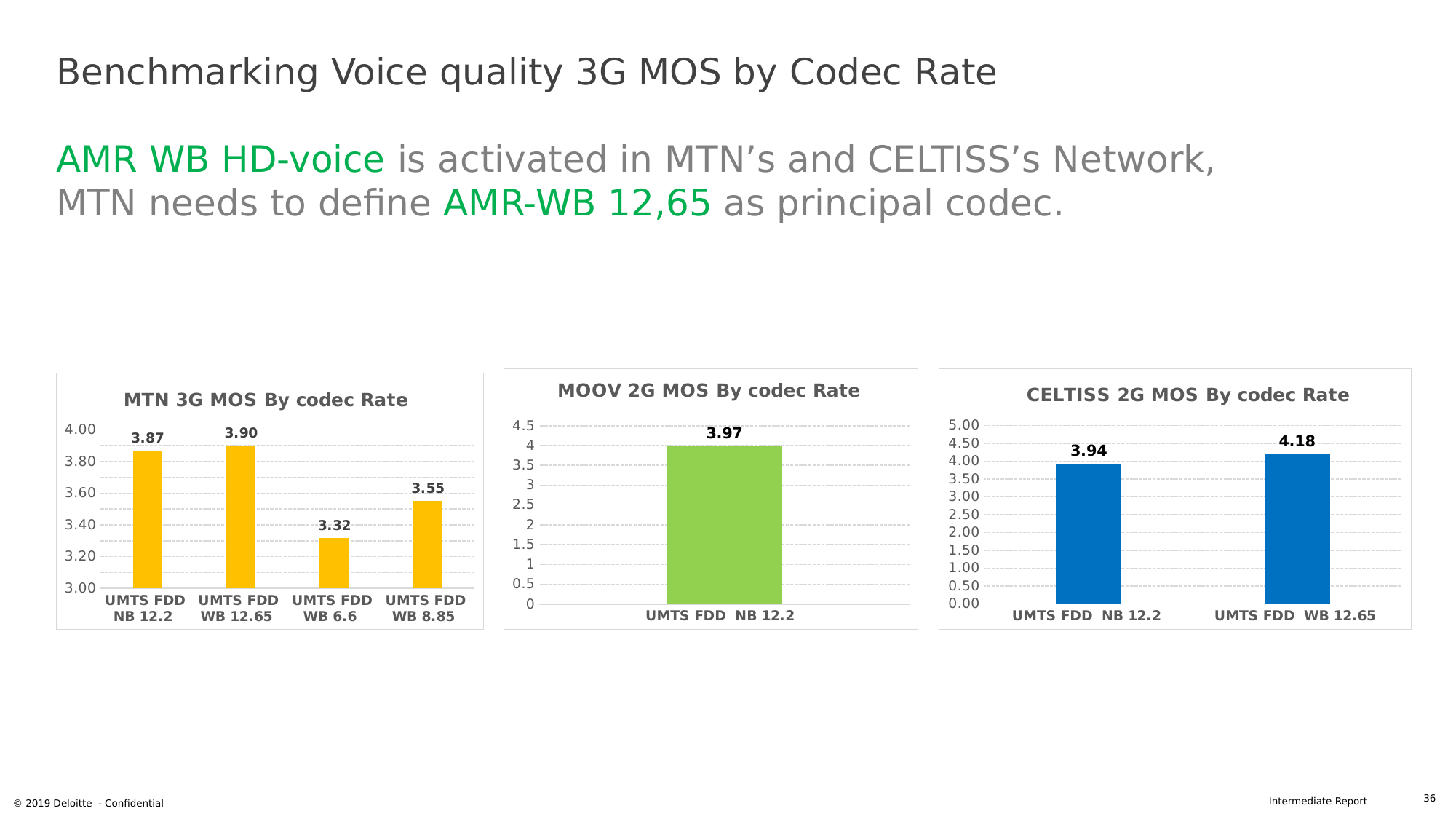

# Benchmarking Voice quality 3G MOS by Codec Rate AMR WB HD-voice is activated in MTN’s and CELTISS’s Network, MTN needs to define AMR-WB 12,65 as principal codec.

### Chart: CELTISS 2G MOS By codec Rate

| Category | Average |
|---|---|
| UMTS FDD  NB 12.2  | 3.936 |
| UMTS FDD  WB 12.65  | 4.184 |

### Chart: MOOV 2G MOS By codec Rate

| Category | 3G Average MOS By codec rate  |
|---|---|
| UMTS FDD  NB 12.2   | 3.974 |

### Chart: MTN 3G MOS By codec Rate

| Category | codec rate |
|---|---|
| UMTS FDD  NB 12.2   | 3.867 |
| UMTS FDD  WB 12.65   | 3.9 |
| UMTS FDD  WB 6.6   | 3.318 |
| UMTS FDD  WB 8.85   | 3.553 |
36
© 2019 Deloitte  - Confidential